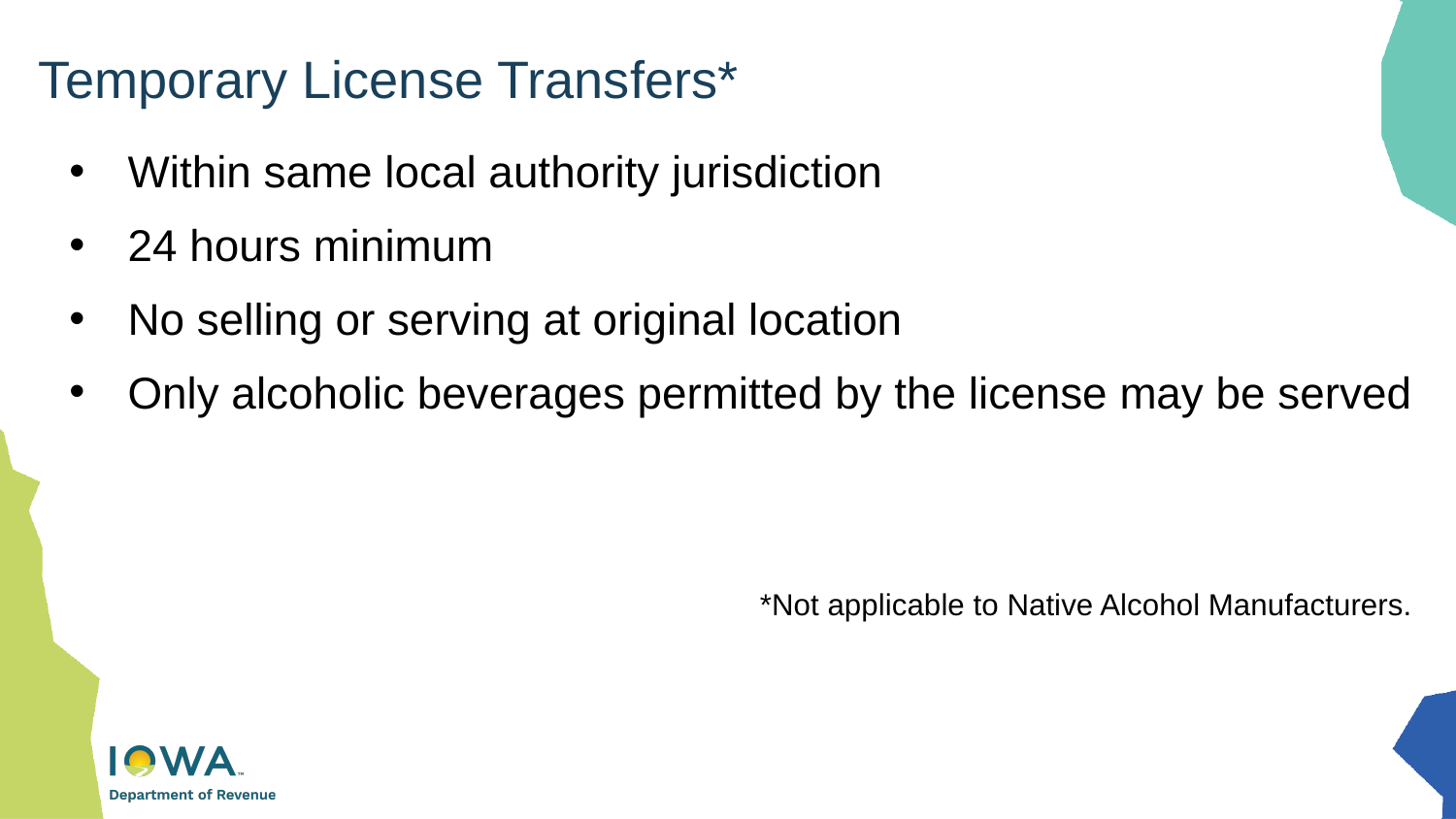

# Temporary License Transfers*
Within same local authority jurisdiction
24 hours minimum
No selling or serving at original location
Only alcoholic beverages permitted by the license may be served

*Not applicable to Native Alcohol Manufacturers.